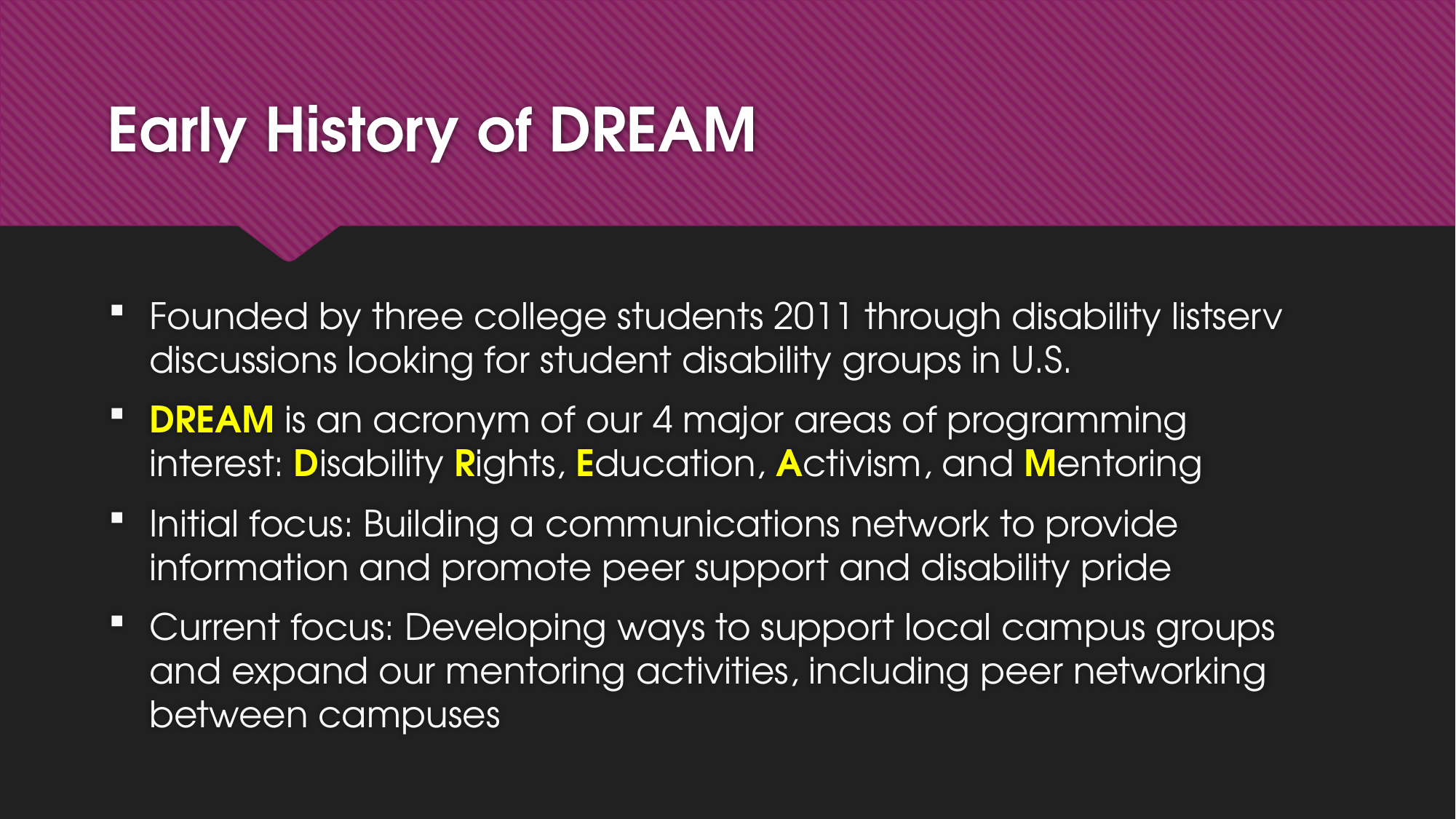

# Early History of DREAM
Founded by three college students 2011 through disability listserv discussions looking for student disability groups in U.S.
DREAM is an acronym of our 4 major areas of programming interest: Disability Rights, Education, Activism, and Mentoring
Initial focus: Building a communications network to provide information and promote peer support and disability pride
Current focus: Developing ways to support local campus groups and expand our mentoring activities, including peer networking between campuses